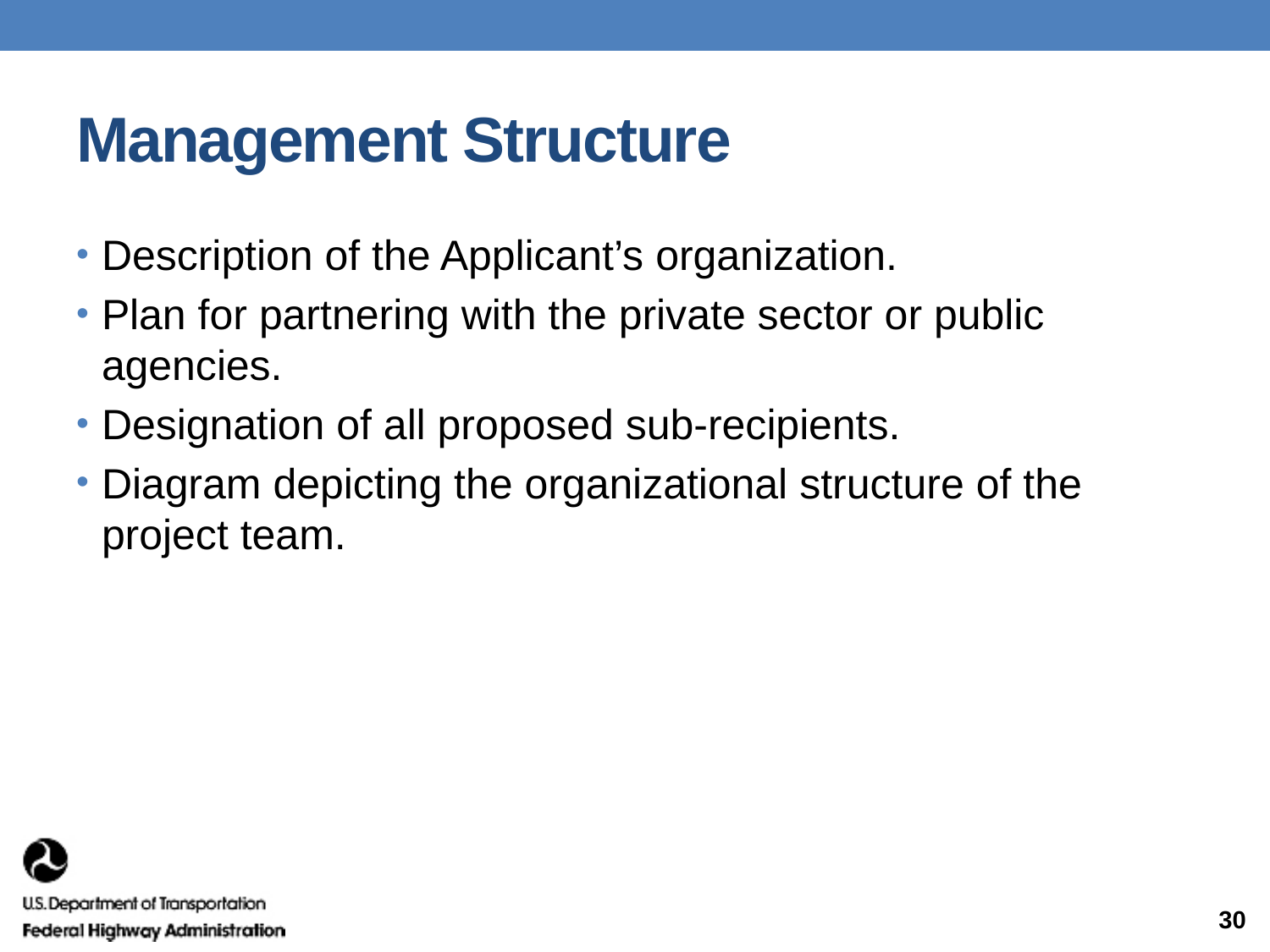

# Management Structure
Description of the Applicant’s organization.
Plan for partnering with the private sector or public agencies.
Designation of all proposed sub-recipients.
Diagram depicting the organizational structure of the project team.

30